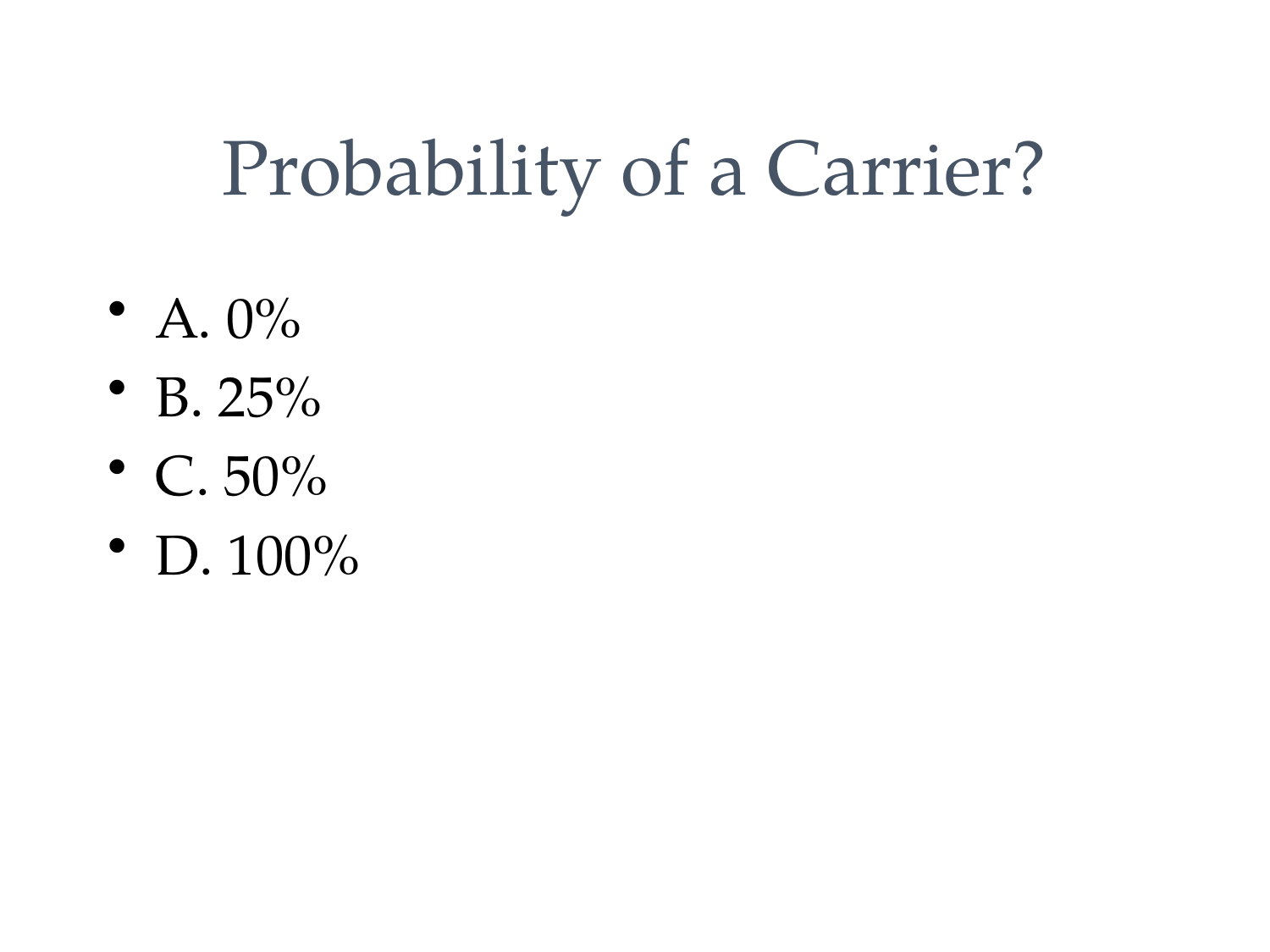

# Probability of a Carrier?
A. 0%
B. 25%
C. 50%
D. 100%